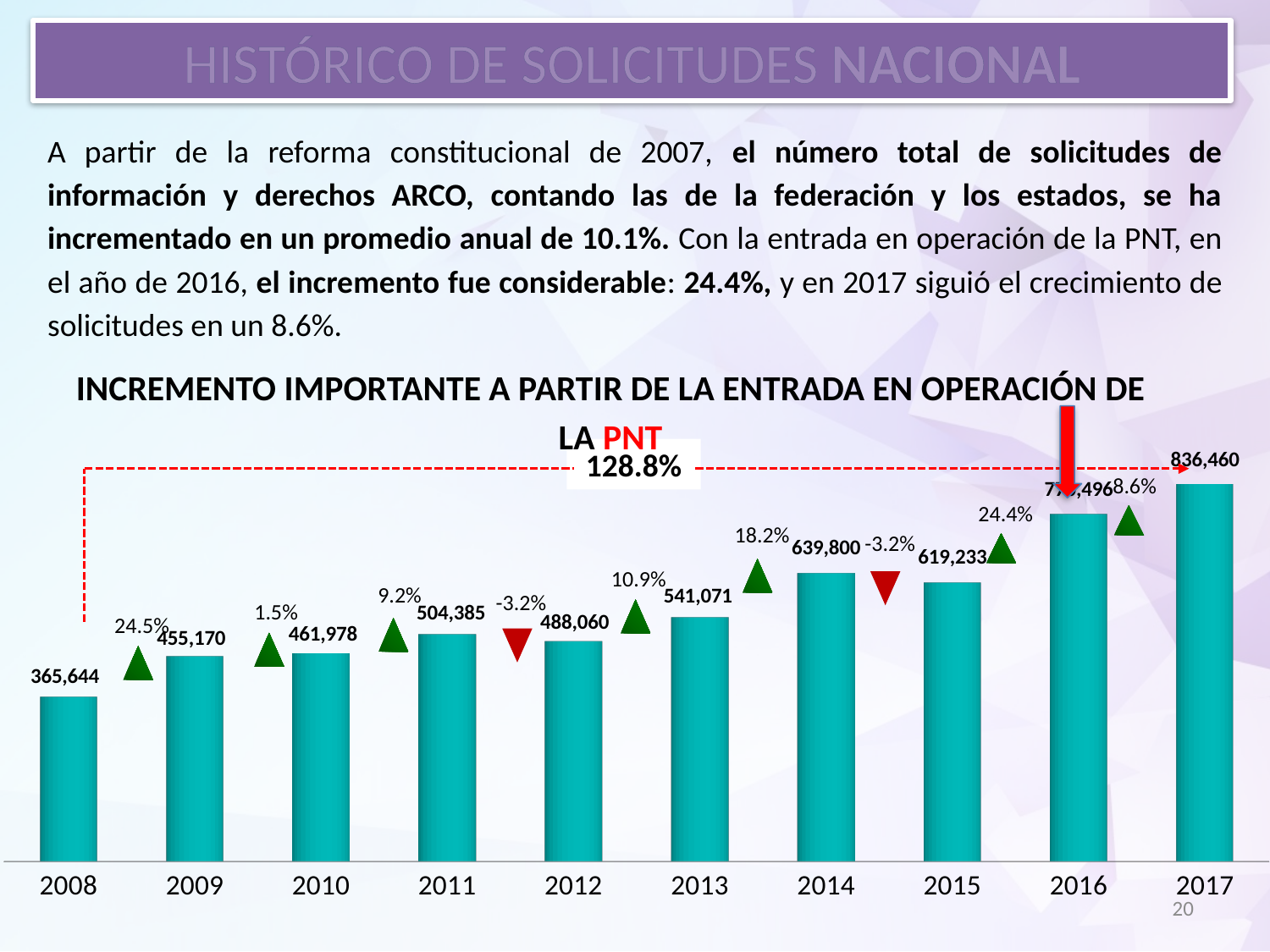

HISTÓRICO DE SOLICITUDES NACIONAL
A partir de la reforma constitucional de 2007, el número total de solicitudes de información y derechos ARCO, contando las de la federación y los estados, se ha incrementado en un promedio anual de 10.1%. Con la entrada en operación de la PNT, en el año de 2016, el incremento fue considerable: 24.4%, y en 2017 siguió el crecimiento de solicitudes en un 8.6%.
Incremento importante a partir de la entrada en operación de la PNT

[unsupported chart]

128.8%
18.2%
-3.2%
10.9%

9.2%
-3.2%
1.5%

24.5%

8.6%
24.4%

20